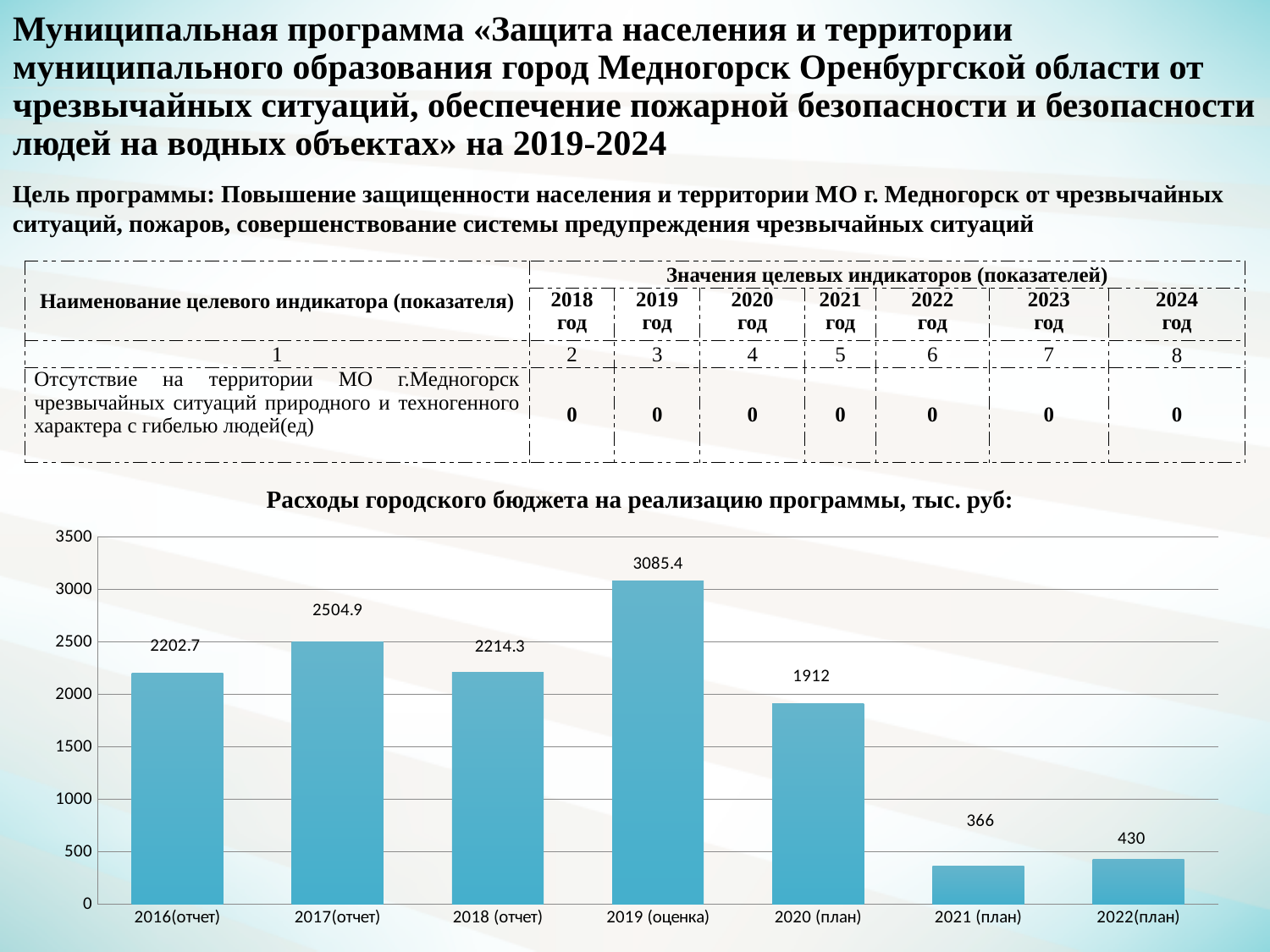

# Муниципальная программа «Защита населения и территории муниципального образования город Медногорск Оренбургской области от чрезвычайных ситуаций, обеспечение пожарной безопасности и безопасности людей на водных объектах» на 2019-2024
Цель программы: Повышение защищенности населения и территории МО г. Медногорск от чрезвычайных ситуаций, пожаров, совершенствование системы предупреждения чрезвычайных ситуаций
| Наименование целевого индикатора (показателя) | Значения целевых индикаторов (показателей) |  |  |  |  |  |  |
| --- | --- | --- | --- | --- | --- | --- | --- |
|  | 2018 год | 2019 год | 2020 год | 2021 год | 2022 год | 2023 год | 2024 год |
| 1 | 2 | 3 | 4 | 5 | 6 | 7 | 8 |
| Отсутствие на территории МО г.Медногорск чрезвычайных ситуаций природного и техногенного характера с гибелью людей(ед) | 0 | 0 | 0 | 0 | 0 | 0 | 0 |
Расходы городского бюджета на реализацию программы, тыс. руб:

### Chart

| Category |  |
|---|---|
| 2016(отчет) | 2202.7 |
| 2017(отчет) | 2504.9 |
| 2018 (отчет) | 2214.3 |
| 2019 (оценка) | 3085.4 |
| 2020 (план) | 1912.0 |
| 2021 (план) | 366.0 |
| 2022(план) | 430.0 |